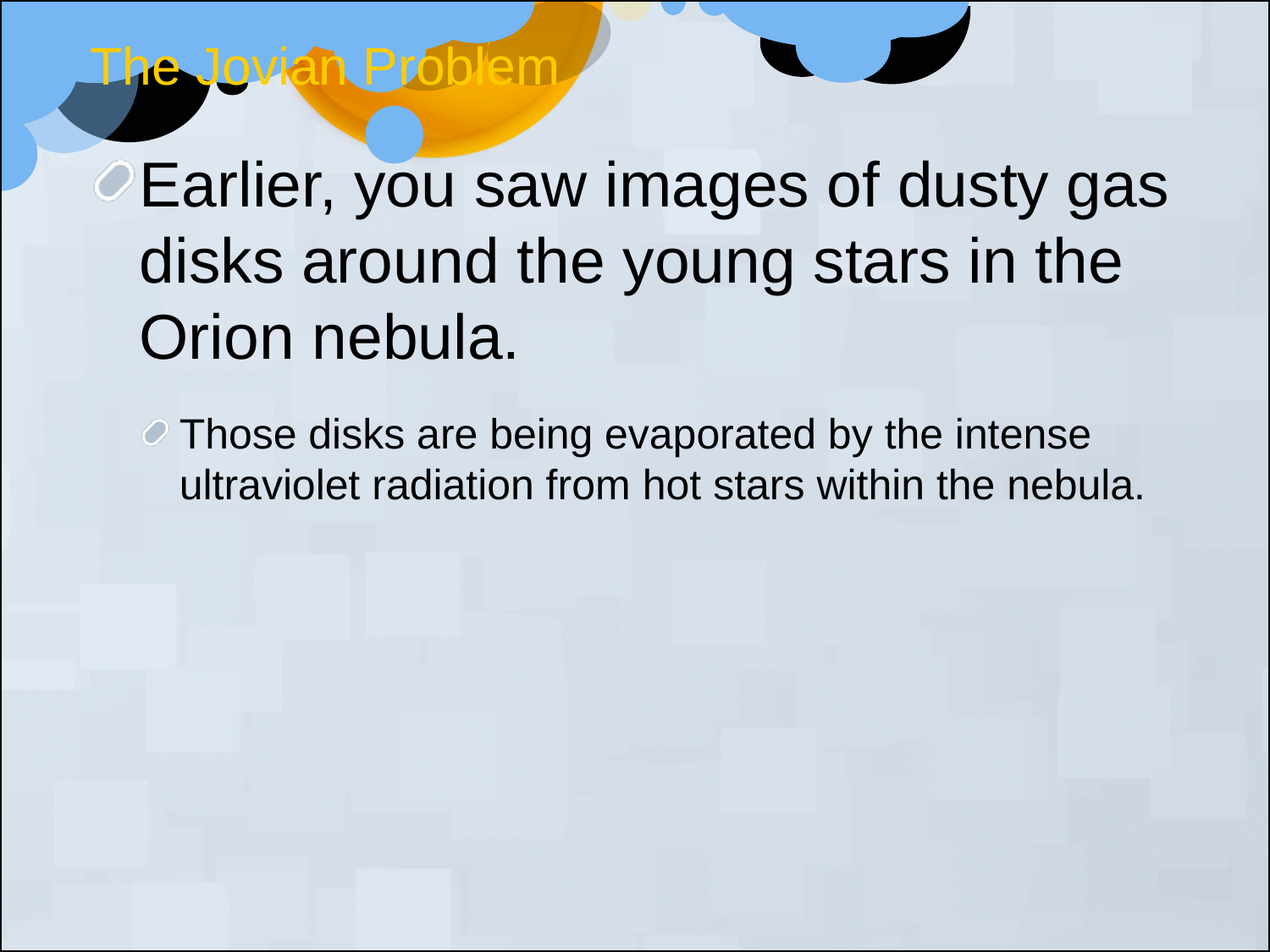

The Jovian Problem
Earlier, you saw images of dusty gas disks around the young stars in the Orion nebula.
Those disks are being evaporated by the intense ultraviolet radiation from hot stars within the nebula.